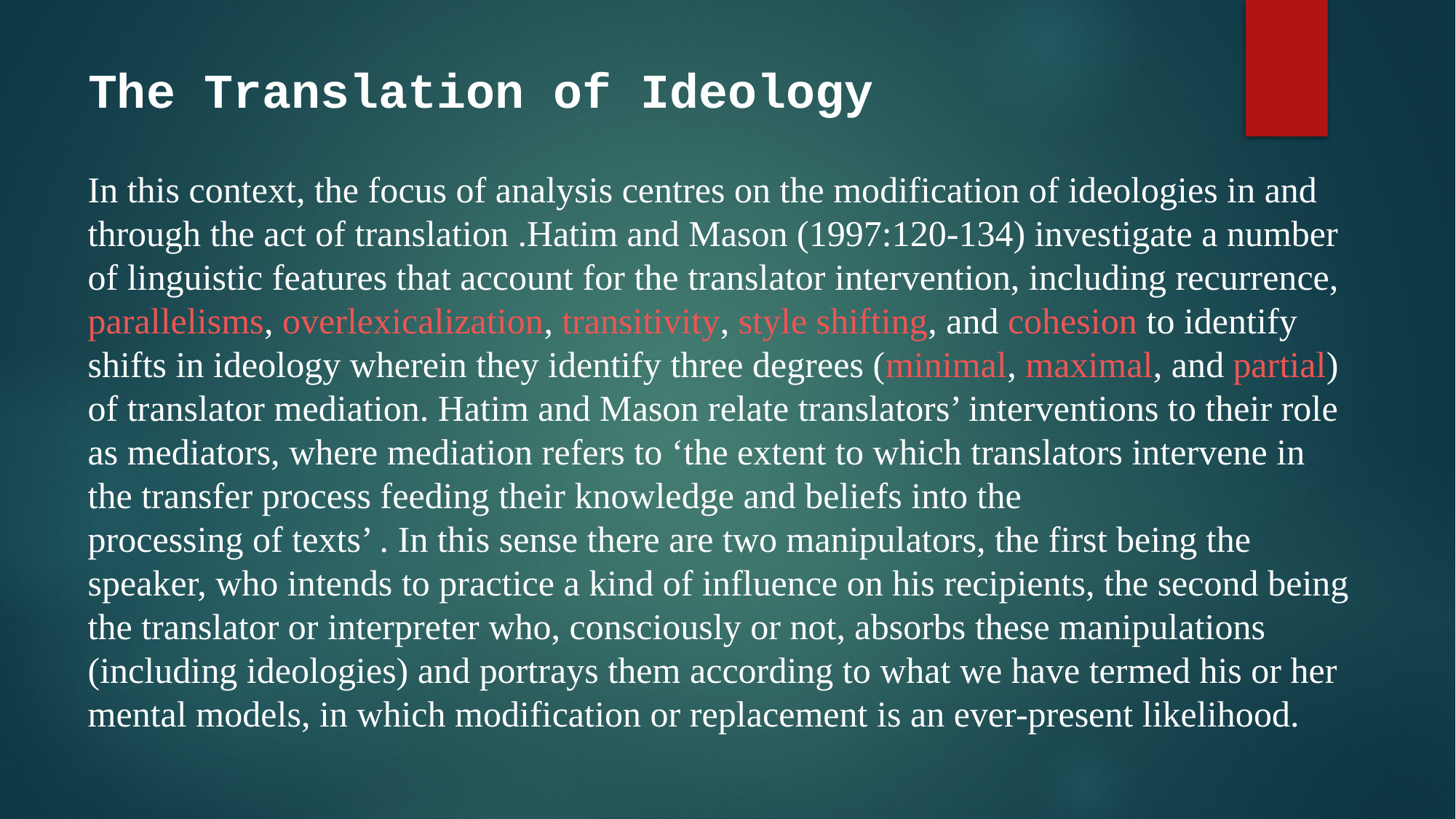

# The Translation of Ideology

In this context, the focus of analysis centres on the modification of ideologies in and
through the act of translation .Hatim and Mason (1997:120-134) investigate a number
of linguistic features that account for the translator intervention, including recurrence,
parallelisms, overlexicalization, transitivity, style shifting, and cohesion to identify shifts in ideology wherein they identify three degrees (minimal, maximal, and partial) of translator mediation. Hatim and Mason relate translators’ interventions to their role as mediators, where mediation refers to ‘the extent to which translators intervene in the transfer process feeding their knowledge and beliefs into the
processing of texts’ . In this sense there are two manipulators, the first being the speaker, who intends to practice a kind of influence on his recipients, the second being the translator or interpreter who, consciously or not, absorbs these manipulations (including ideologies) and portrays them according to what we have termed his or her mental models, in which modification or replacement is an ever-present likelihood.